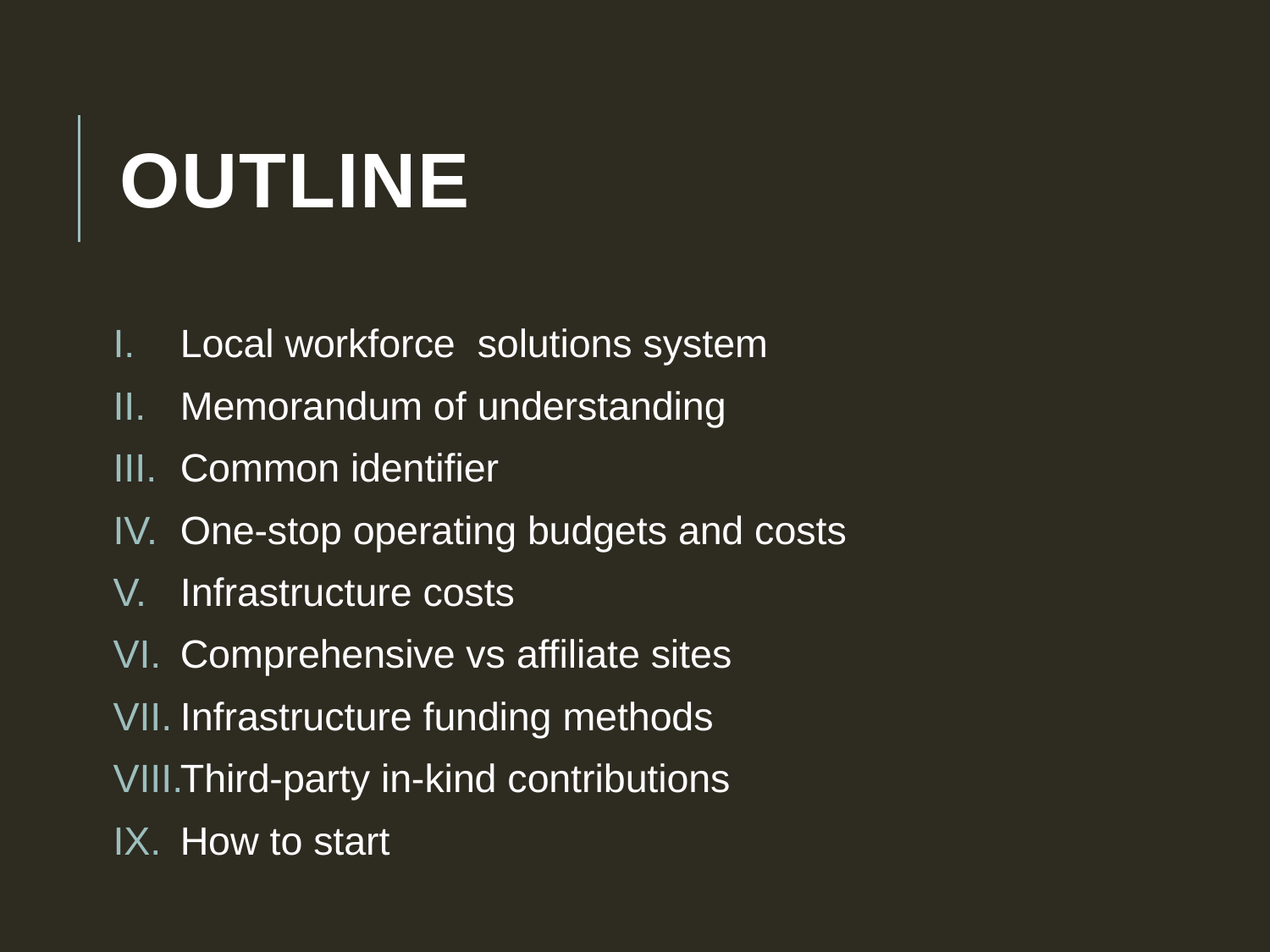

# Outline
Local workforce  solutions system
Memorandum of understanding
Common identifier
One-stop operating budgets and costs
Infrastructure costs
Comprehensive vs affiliate sites
Infrastructure funding methods
Third-party in-kind contributions
How to start